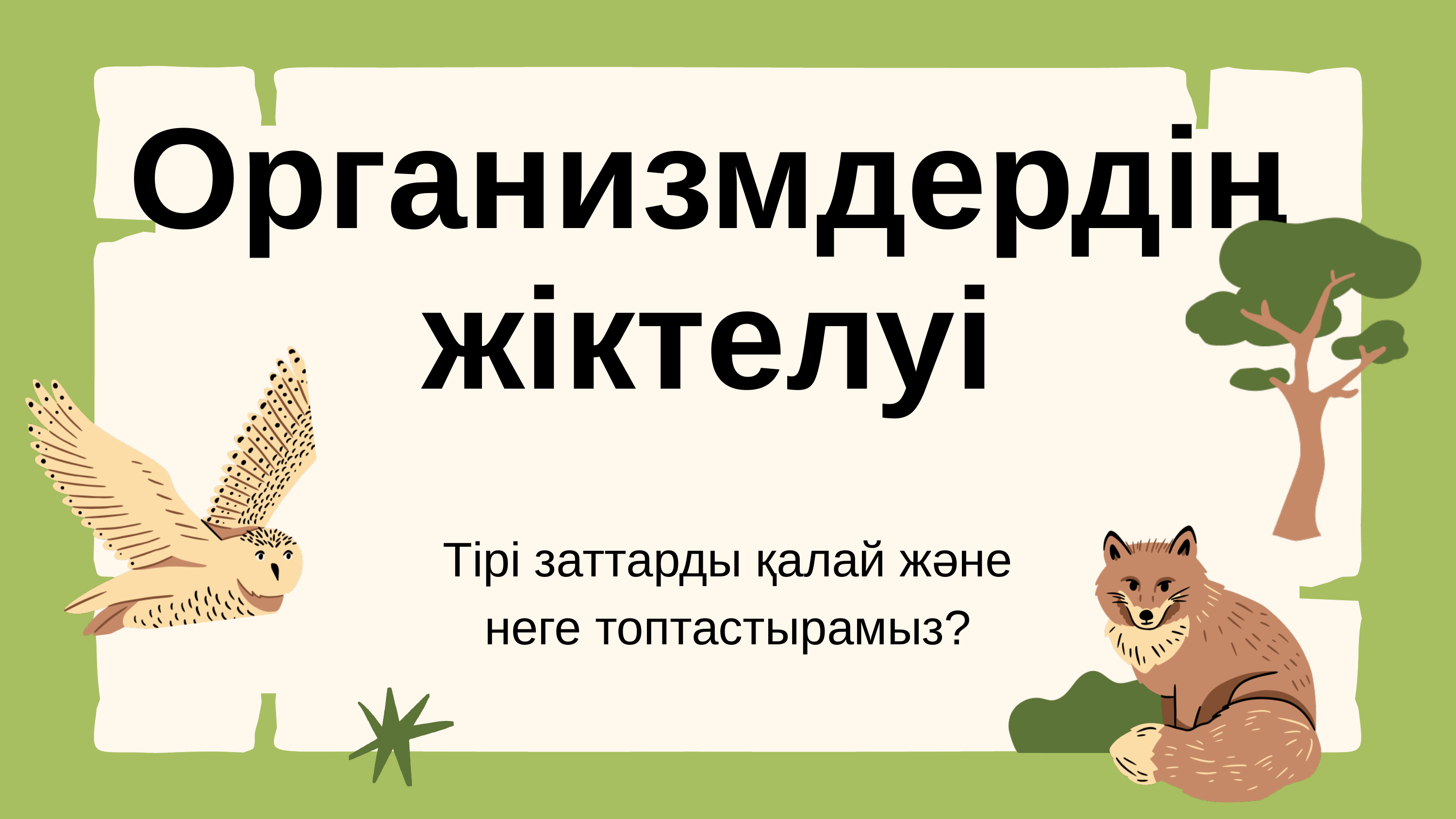

Организмдердің жіктелуі

Тірі заттарды қалай және неге топтастырамыз?